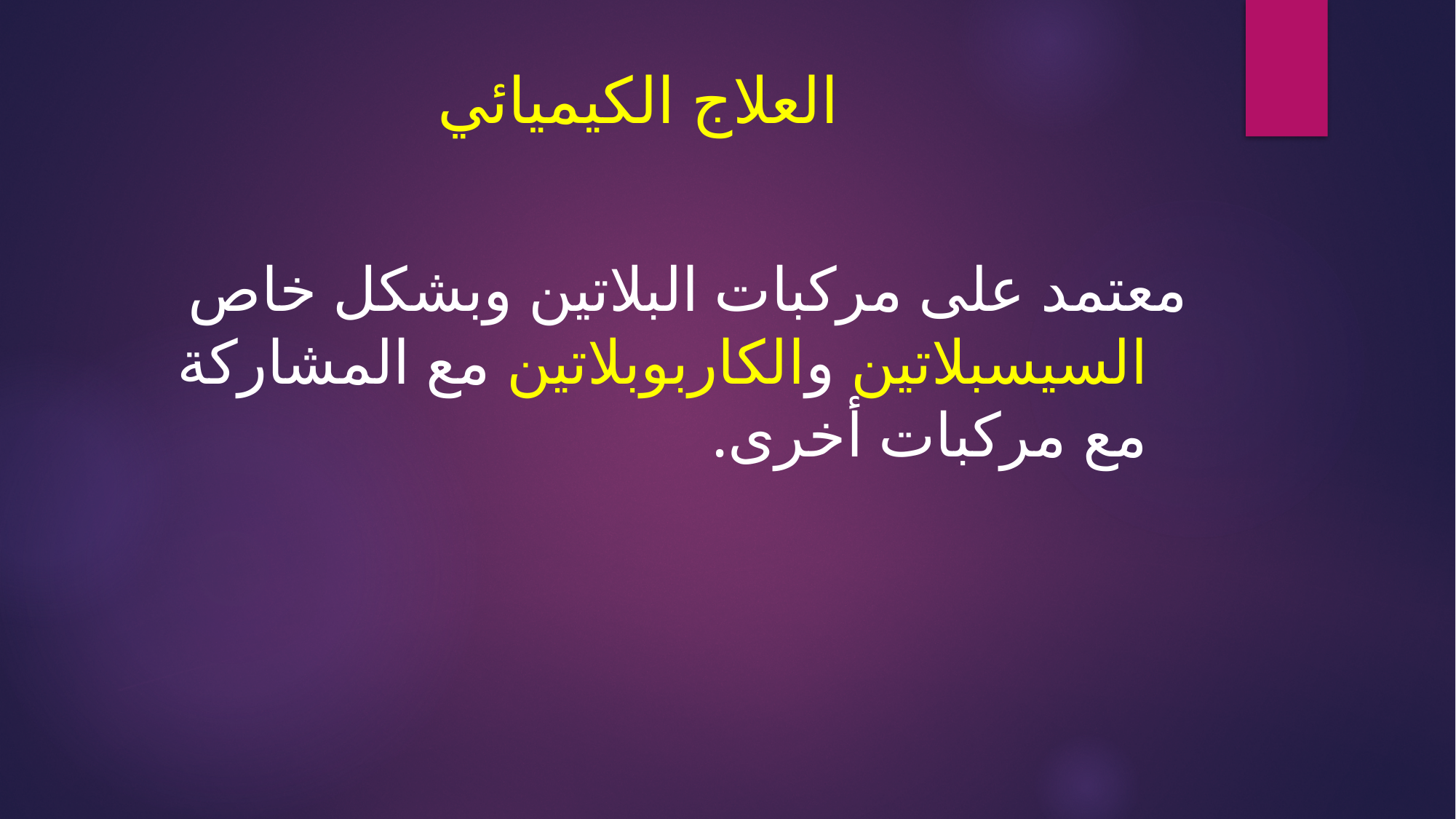

# العلاج الكيميائي
معتمد على مركبات البلاتين وبشكل خاص السيسبلاتين والكاربوبلاتين مع المشاركة مع مركبات أخرى.